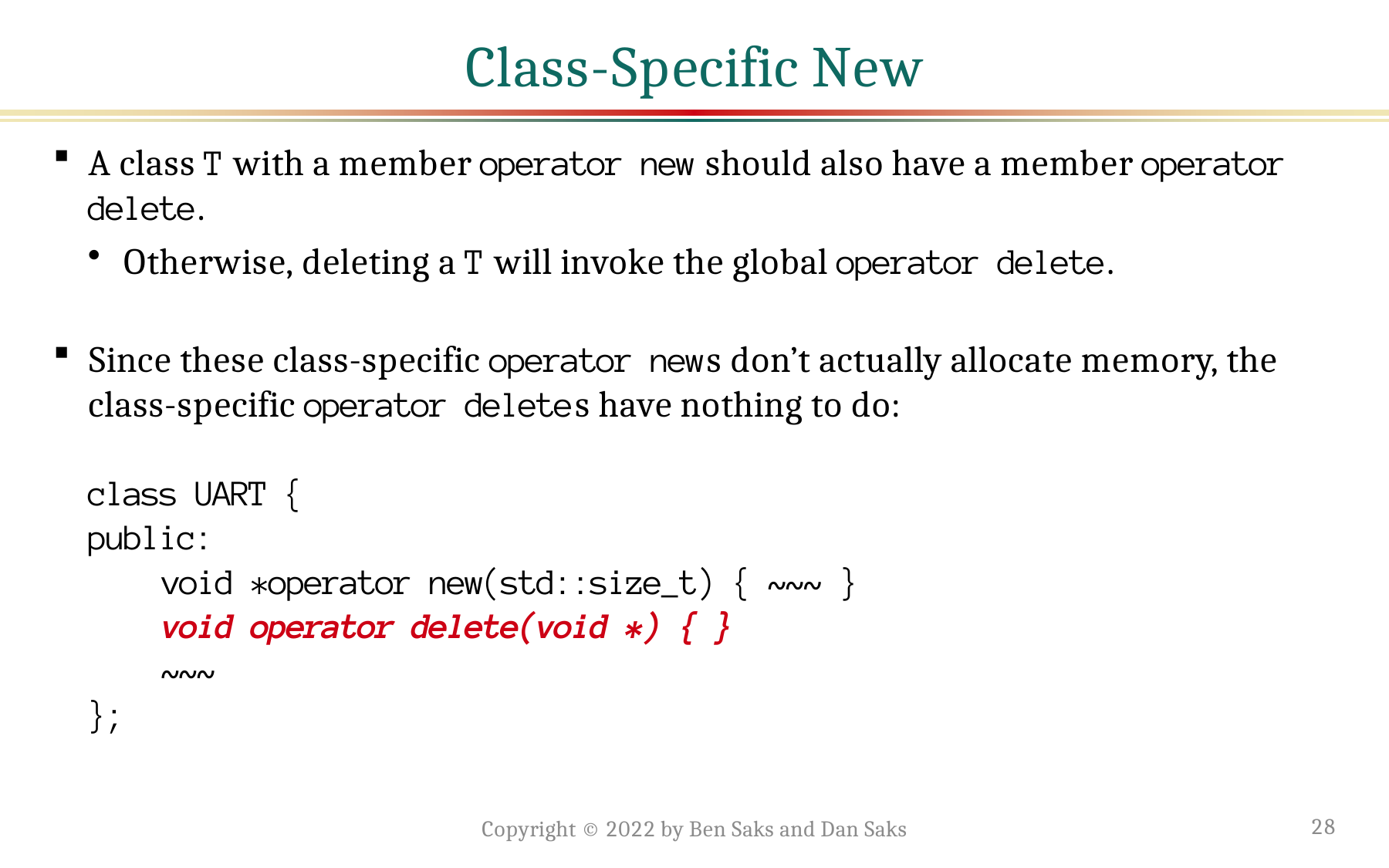

# Class-Specific New
A class T with a member operator new should also have a member operator delete.
Otherwise, deleting a T will invoke the global operator delete.

Since these class-specific operator news don’t actually allocate memory, the class-specific operator deletes have nothing to do:

class UART {
public:
    void *operator new(std::size_t) { ~~~ }
    void operator delete(void *) { }
    ~~~
};
Copyright © 2022 by Ben Saks and Dan Saks
28